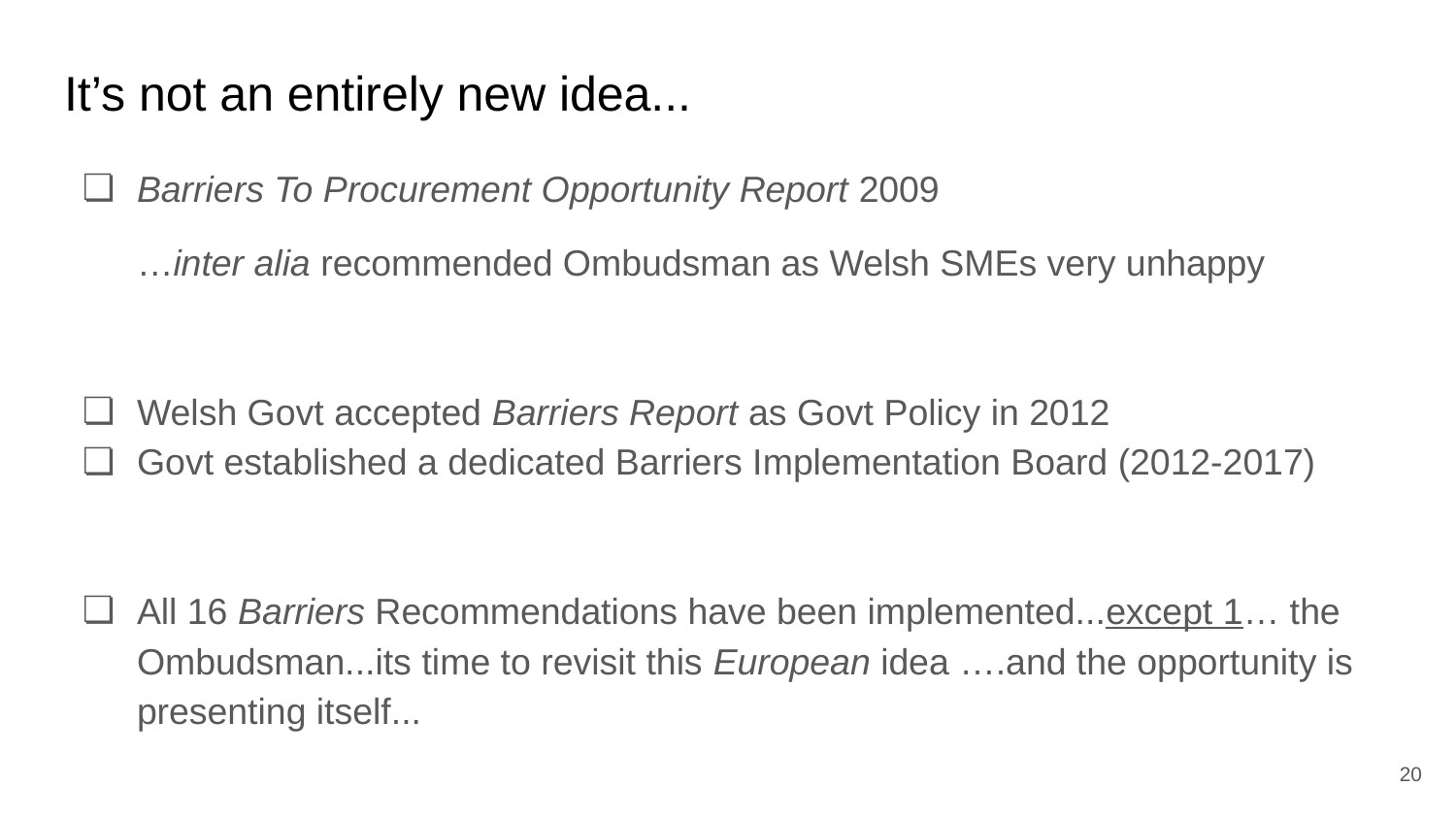

# It’s not an entirely new idea...
Barriers To Procurement Opportunity Report 2009
…inter alia recommended Ombudsman as Welsh SMEs very unhappy

Welsh Govt accepted Barriers Report as Govt Policy in 2012
Govt established a dedicated Barriers Implementation Board (2012-2017)

All 16 Barriers Recommendations have been implemented...except 1… the Ombudsman...its time to revisit this European idea ….and the opportunity is presenting itself...

20